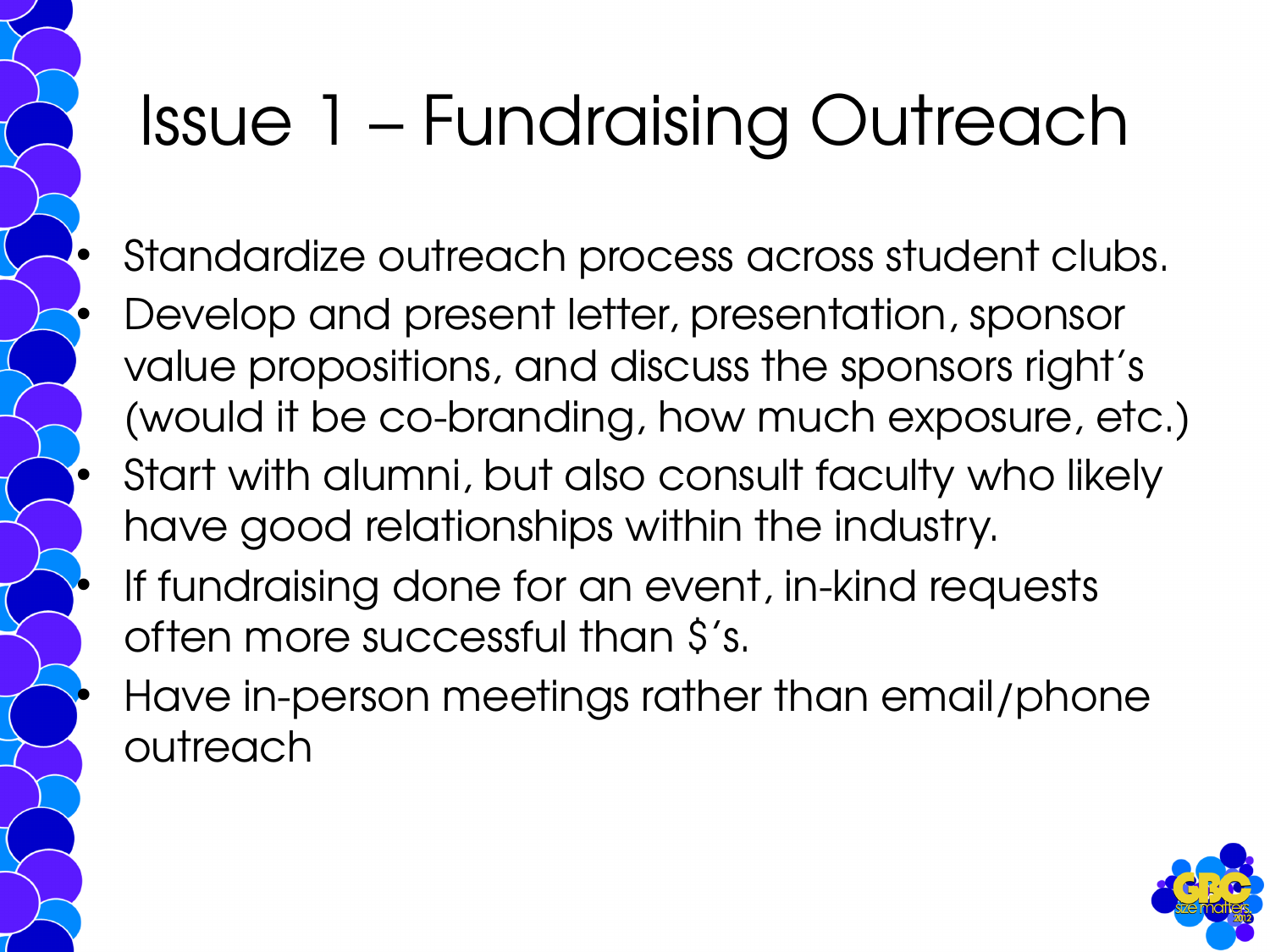

# Issue 1 – Fundraising Outreach
Standardize outreach process across student clubs.
Develop and present letter, presentation, sponsor value propositions, and discuss the sponsors right’s (would it be co-branding, how much exposure, etc.)
Start with alumni, but also consult faculty who likely have good relationships within the industry.
If fundraising done for an event, in-kind requests often more successful than $’s.
Have in-person meetings rather than email/phone outreach